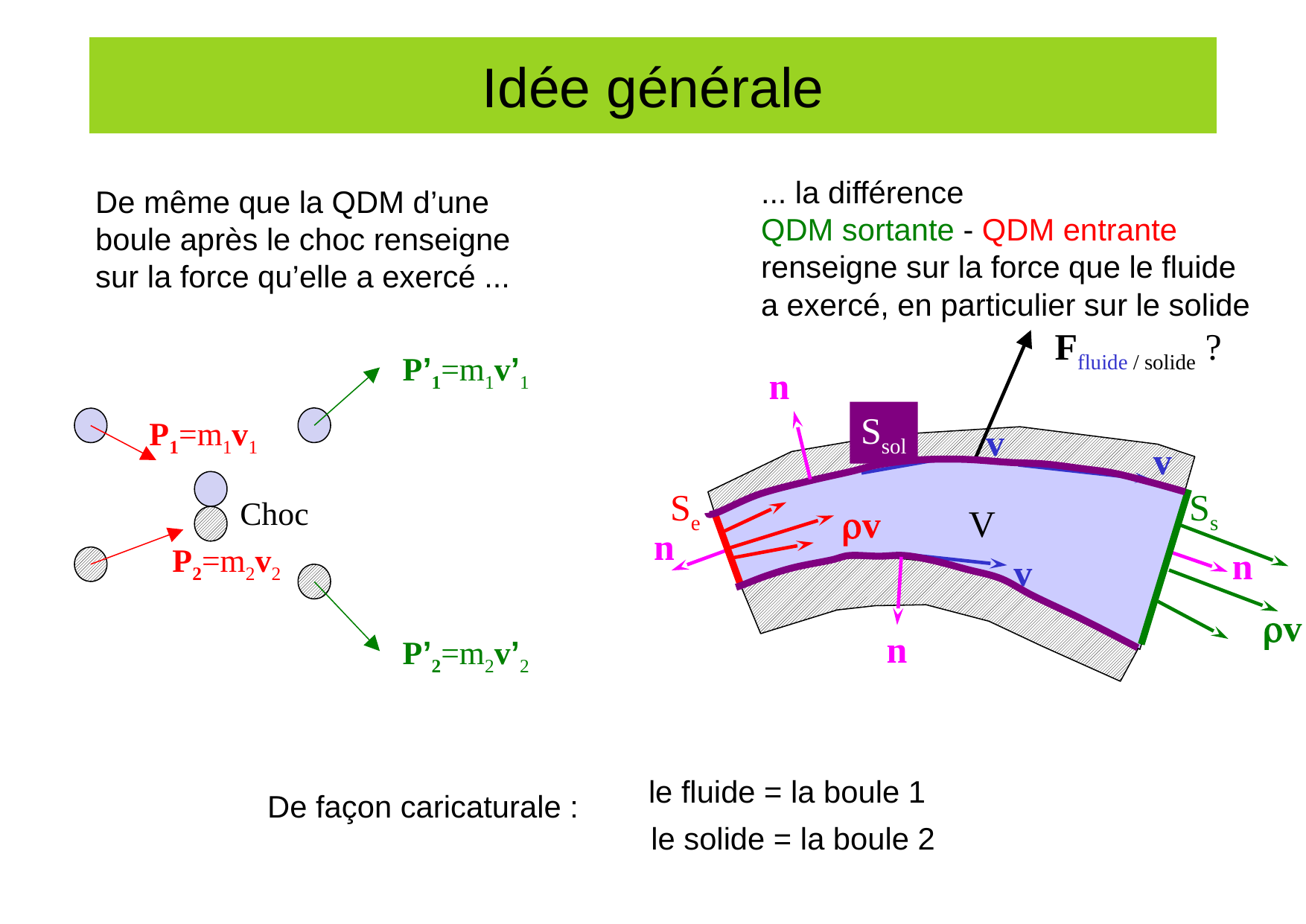

# Idée générale
... la différence
QDM sortante - QDM entrante
renseigne sur la force que le fluide
a exercé, en particulier sur le solide
De même que la QDM d’une
boule après le choc renseigne
sur la force qu’elle a exercé ...
Ffluide / solide ?

P’1=m1v’1
n

Ssol

P1=m1v1

v

v

Se
ρv

n

Ss

n

ρv

Choc
V

P2=m2v2
v

n
P’2=m2v’2
le fluide = la boule 1
De façon caricaturale :
le solide = la boule 2